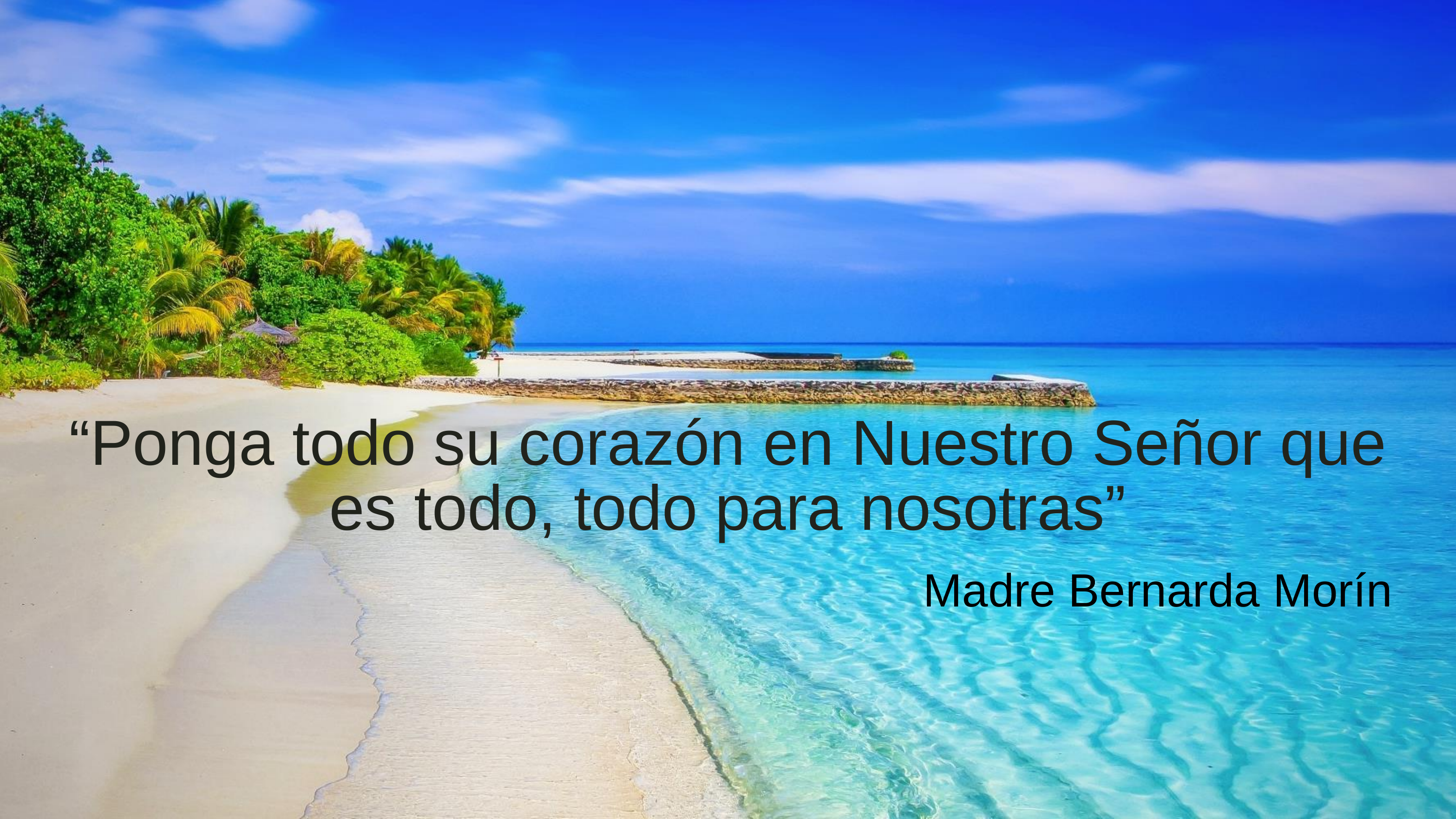

“Ponga todo su corazón en Nuestro Señor que es todo, todo para nosotras”

Madre Bernarda Morín